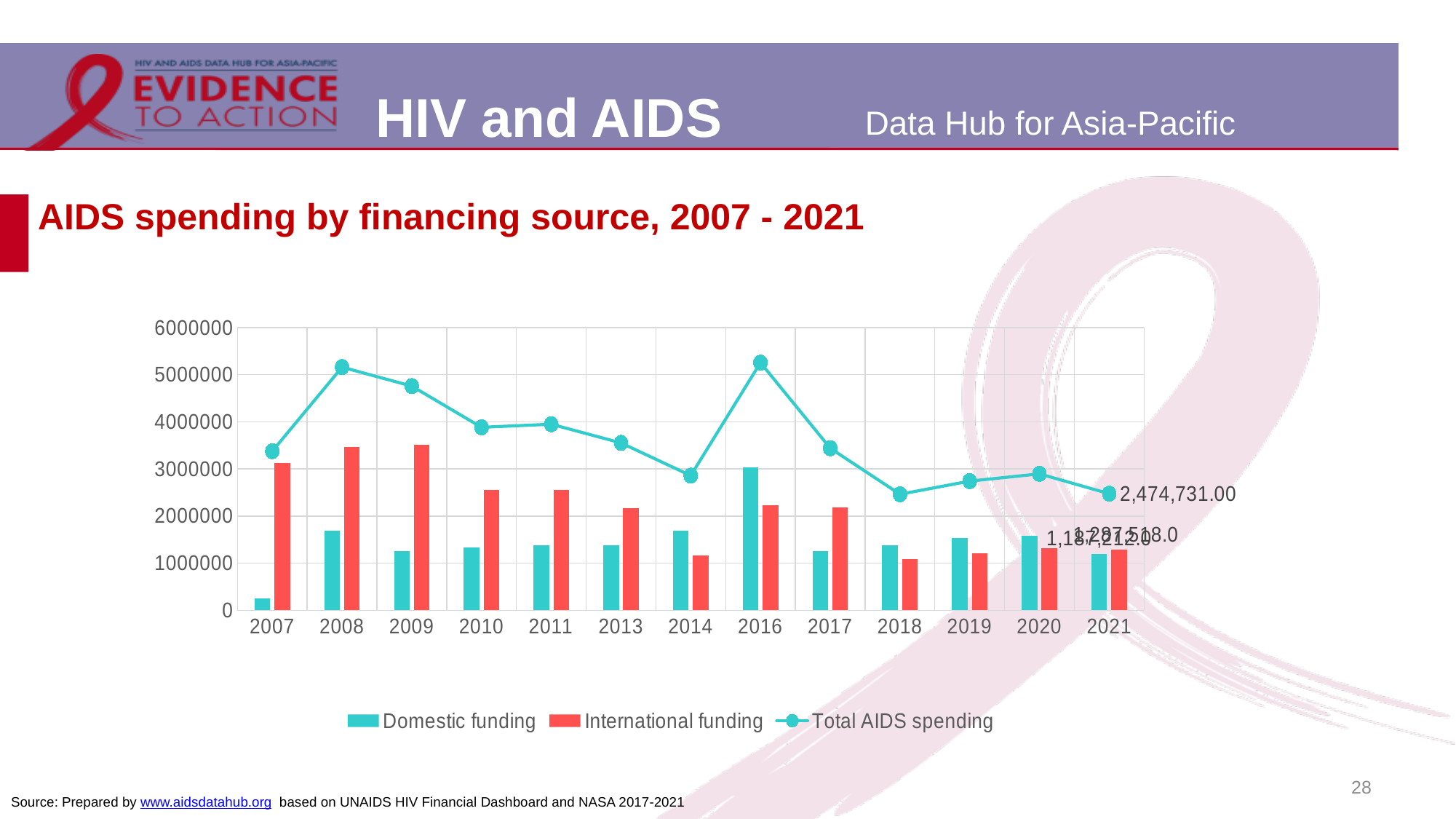

# AIDS spending by financing source, 2007 - 2021

### Chart

| Category | Domestic funding | International funding | Total AIDS spending |
|---|---|---|---|
| 2007 | 246334.0 | 3131066.0 | 3377400.0 |
| 2008 | 1688658.0 | 3471460.0 | 5160118.0 |
| 2009 | 1252124.0 | 3506192.0 | 4758316.0 |
| 2010 | 1333518.0 | 2550191.0 | 3883709.0 |
| 2011 | 1387453.0 | 2562338.0 | 3949791.0 |
| 2013 | 1387000.0 | 2165745.0 | 3552745.0 |
| 2014 | 1691591.0 | 1166608.0 | 2858199.0 |
| 2016 | 3032500.0 | 2223300.0 | 5255800.0 |
| 2017 | 1250000.0 | 2190000.0 | 3440000.0 |
| 2018 | 1382672.0 | 1080748.0 | 2463420.0 |
| 2019 | 1536499.0 | 1205373.0 | 2741872.0 |
| 2020 | 1574432.0 | 1321751.0 | 2896183.0 |
| 2021 | 1187212.0 | 1287518.0 | 2474731.0 |
28
Source: Prepared by www.aidsdatahub.org  based on UNAIDS HIV Financial Dashboard and NASA 2017-2021